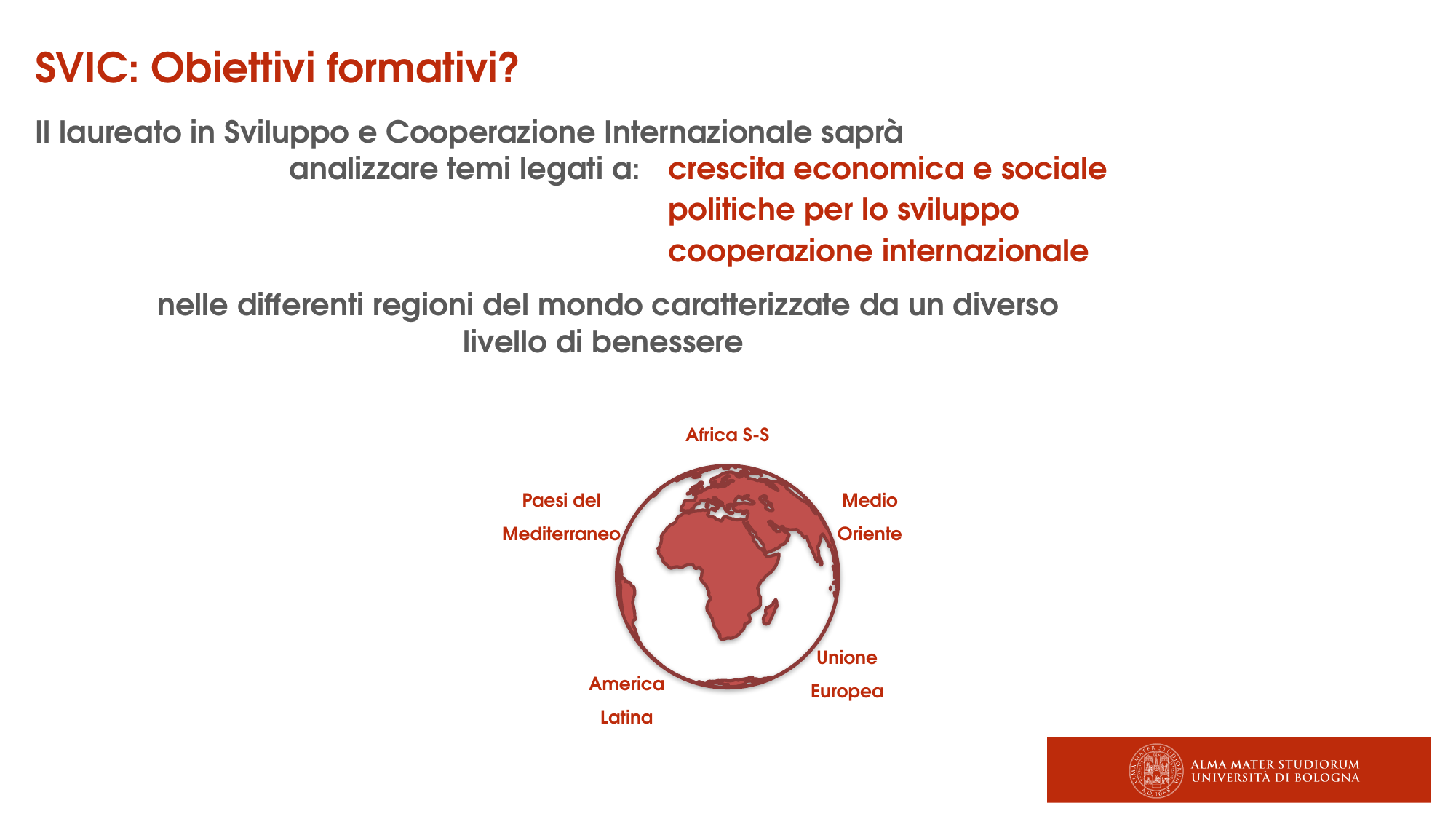

SVIC: Obiettivi formativi?
Il laureato in Sviluppo e Cooperazione Internazionale saprà analizzare temi legati a:
crescita economica e sociale
politiche per lo sviluppo
cooperazione internazionale
nelle differenti regioni del mondo caratterizzate da un diverso livello di benessere
Africa S-S

Paesi del Mediterraneo
Medio Oriente
Unione Europea
America Latina